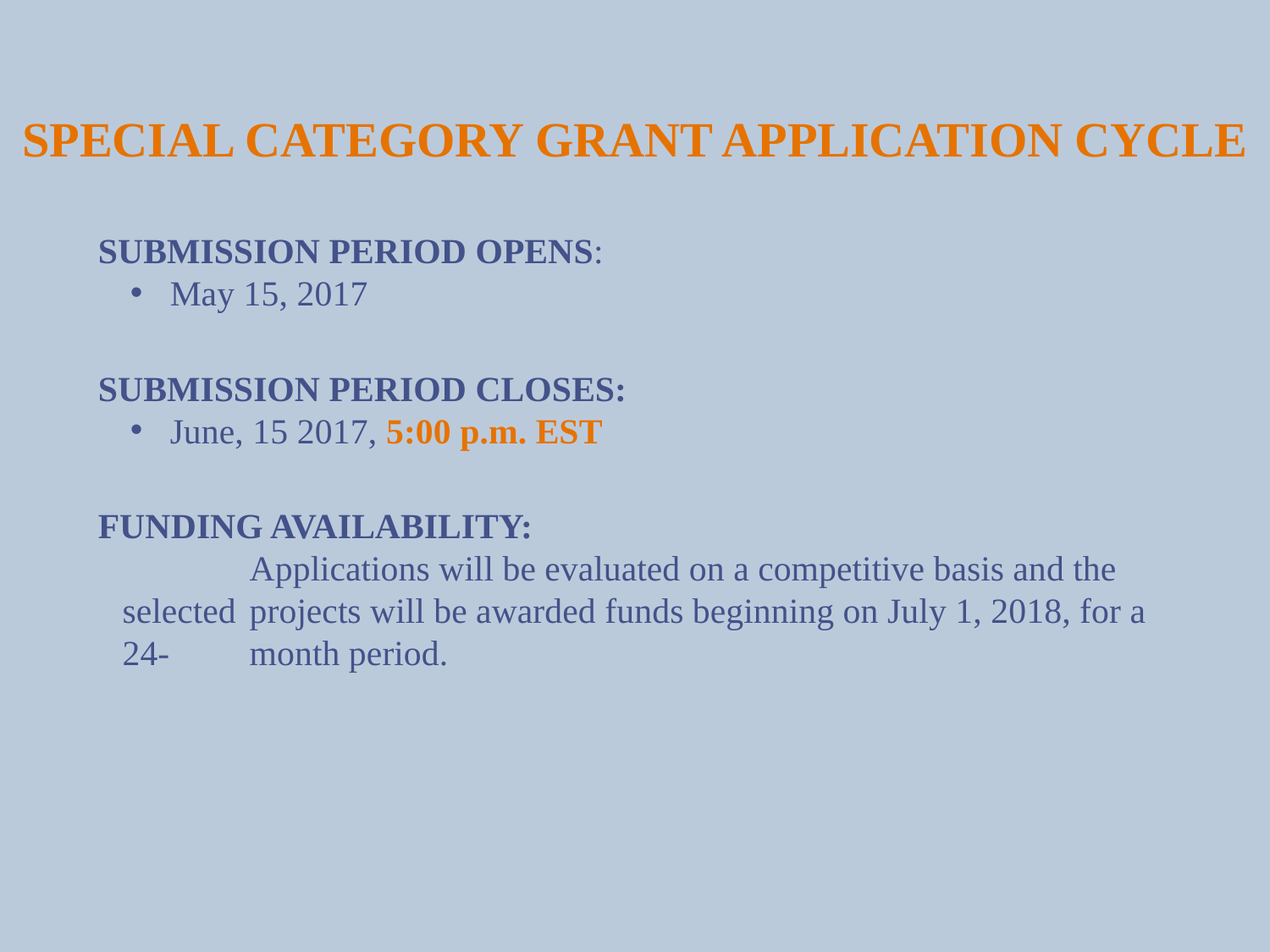

# Special Category Grant Application Cycle
Submission Period opens:
May 15, 2017
Submission Period Closes:
June, 15 2017, 5:00 p.m. EST
Funding Availability:
	Applications will be evaluated on a competitive basis and the selected 	projects will be awarded funds beginning on July 1, 2018, for a 24- 	month period.